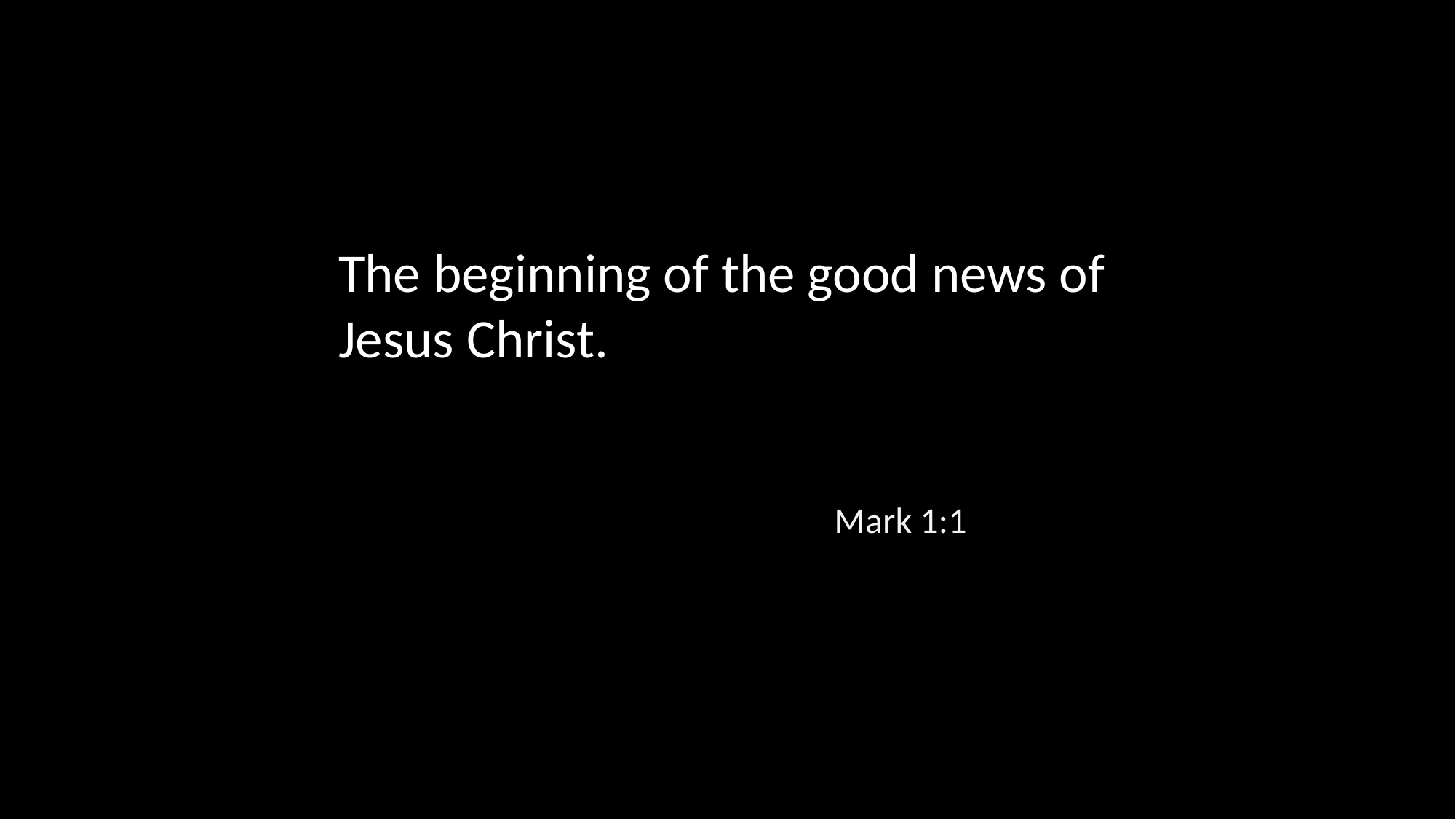

The beginning of the good news of Jesus Christ.
Mark 1:1